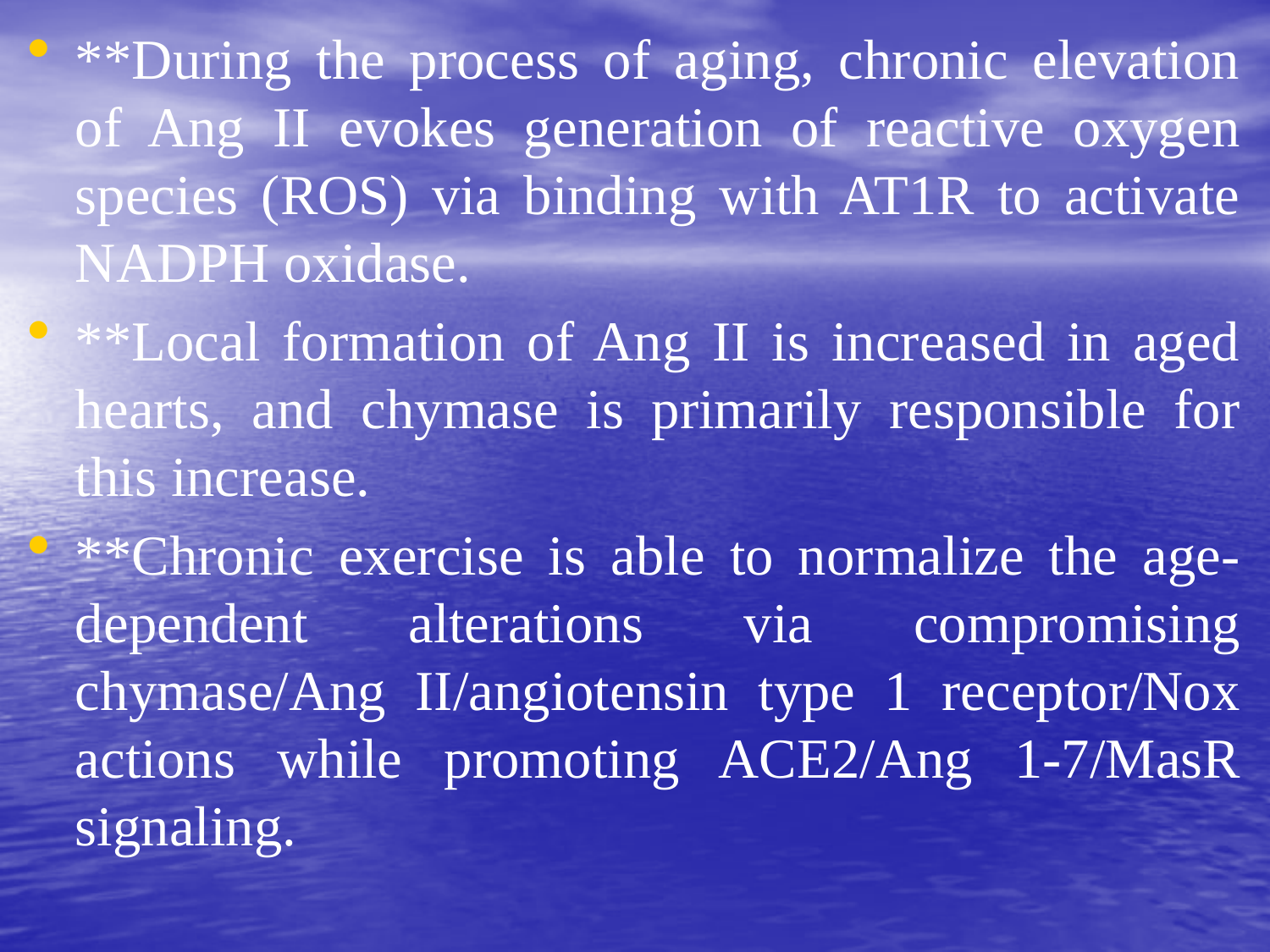

**During the process of aging, chronic elevation of Ang II evokes generation of reactive oxygen species (ROS) via binding with AT1R to activate NADPH oxidase.
**Local formation of Ang II is increased in aged hearts, and chymase is primarily responsible for this increase.
**Chronic exercise is able to normalize the age-dependent alterations via compromising chymase/Ang II/angiotensin type 1 receptor/Nox actions while promoting ACE2/Ang 1-7/MasR signaling.